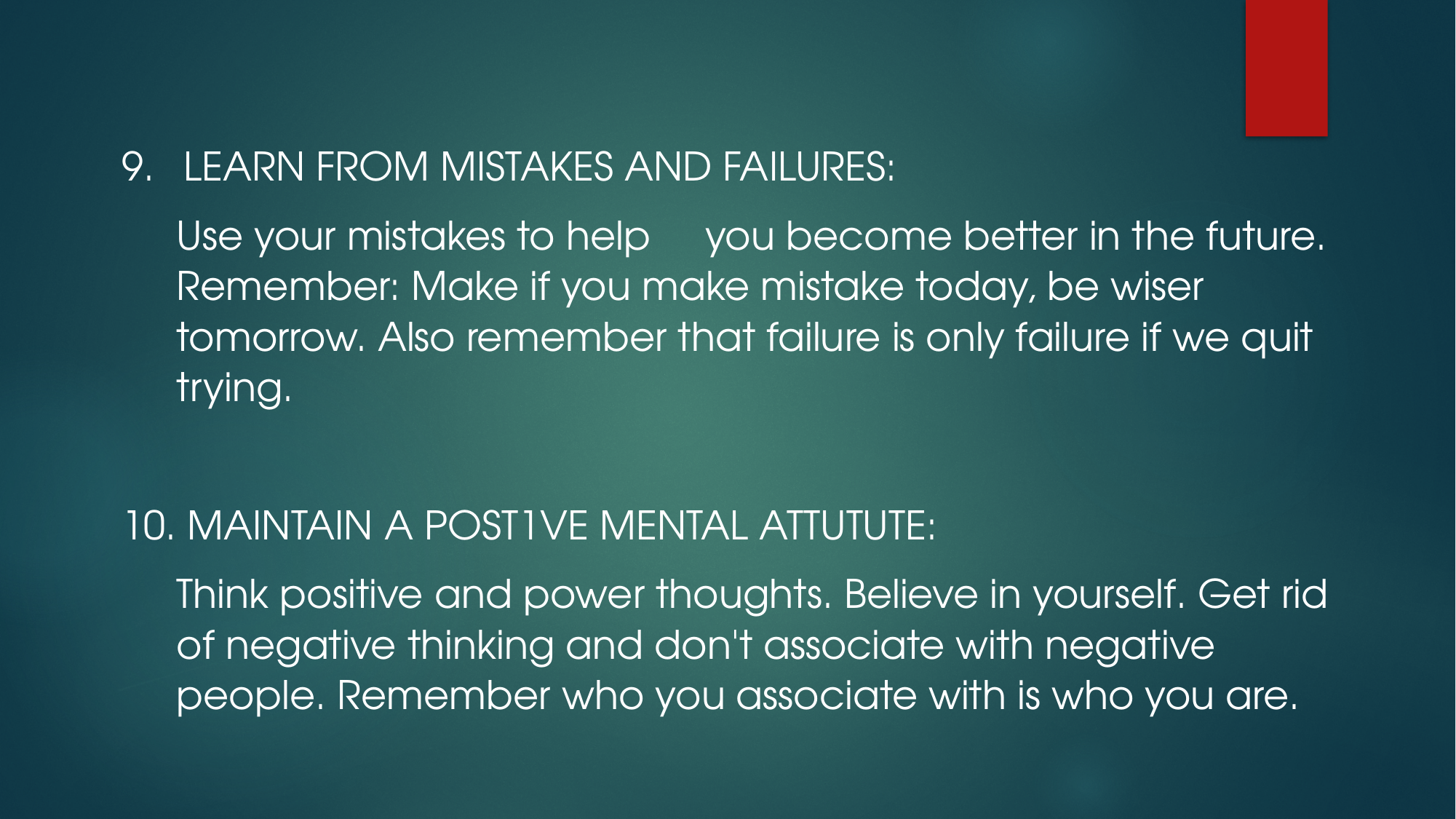

LEARN FROM MISTAKES AND FAILURES:
Use your mistakes to help     you become better in the future. Remember: Make if you make mistake today, be wiser tomorrow. Also remember that failure is only failure if we quit trying.

10. MAINTAIN A POST1VE MENTAL ATTUTUTE:
Think positive and power thoughts. Believe in yourself. Get rid of negative thinking and don't associate with negative people. Remember who you associate with is who you are.